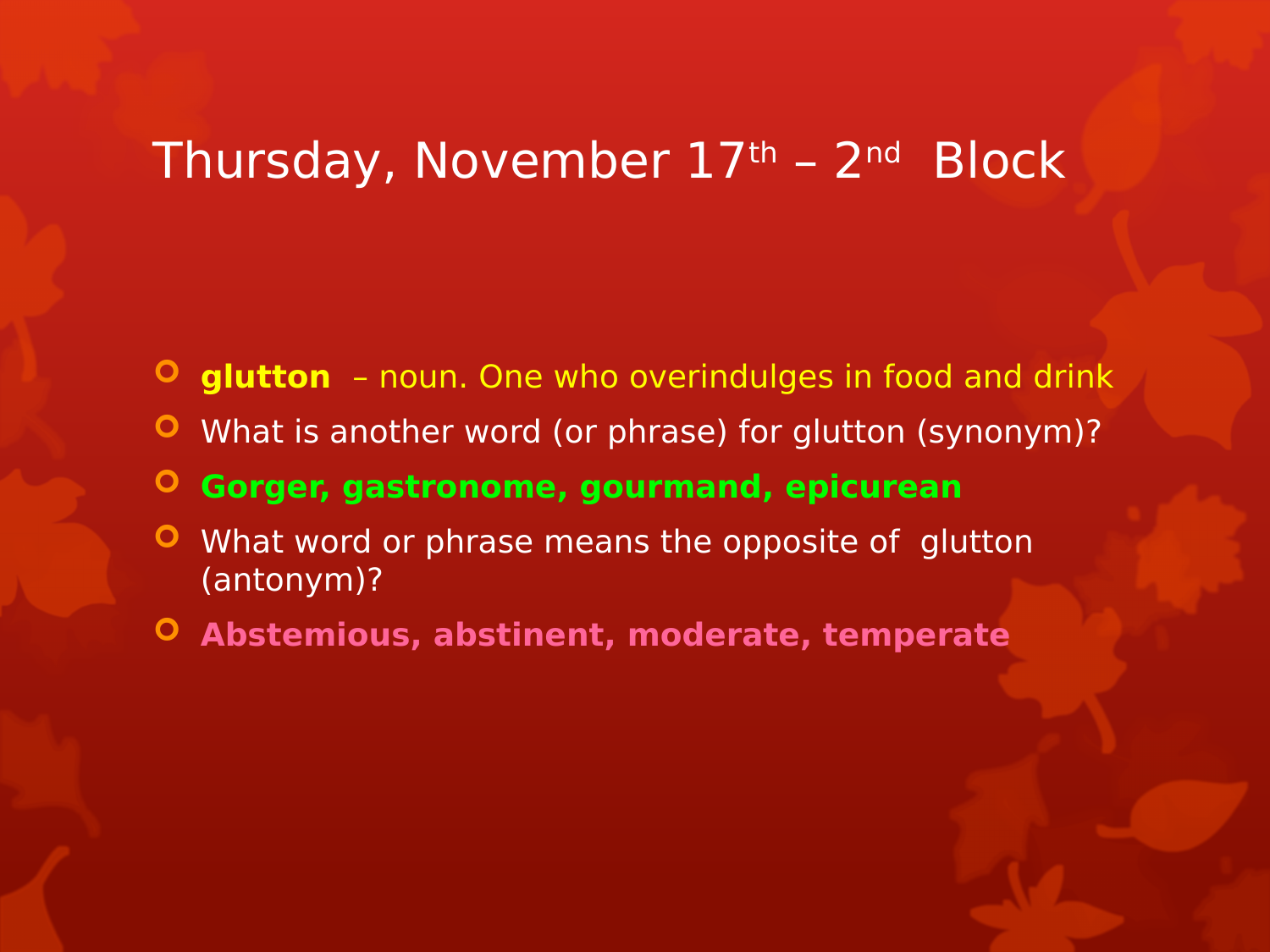

# Thursday, November 17th – 2nd  Block
glutton  – noun. One who overindulges in food and drink
What is another word (or phrase) for glutton (synonym)?
Gorger, gastronome, gourmand, epicurean
What word or phrase means the opposite of  glutton (antonym)?
Abstemious, abstinent, moderate, temperate